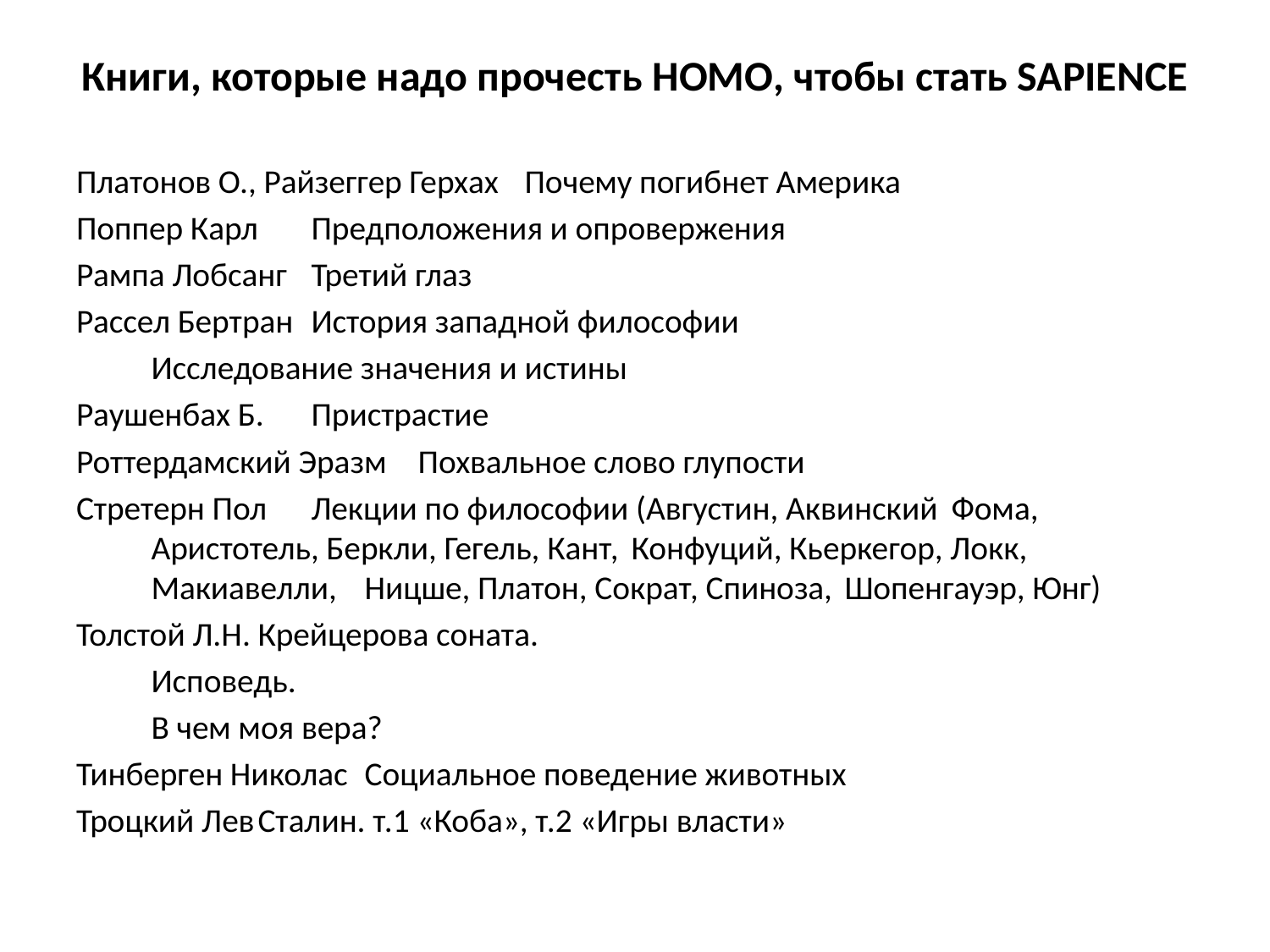

# Книги, которые надо прочесть HOMO, чтобы стать SAPIENCE

Платонов О., Райзеггер Герхах	Почему погибнет Америка
Поппер Карл			Предположения и опровержения
Рампа Лобсанг			Третий глаз
Рассел Бертран			История западной философии
					Исследование значения и истины
Раушенбах Б.			Пристрастие
Роттердамский Эразм		Похвальное слово глупости
Стретерн Пол			Лекции по философии (Августин, Аквинский 				Фома, Аристотель, Беркли, Гегель, Кант, 				Конфуций, Кьеркегор, Локк, Макиавелли, 				Ницше, Платон, Сократ, Спиноза, 					Шопенгауэр, Юнг)
Толстой Л.Н.			Крейцерова соната.
					Исповедь.
					В чем моя вера?
Тинберген Николас		Социальное поведение животных
Троцкий Лев			Сталин. т.1 «Коба», т.2 «Игры власти»